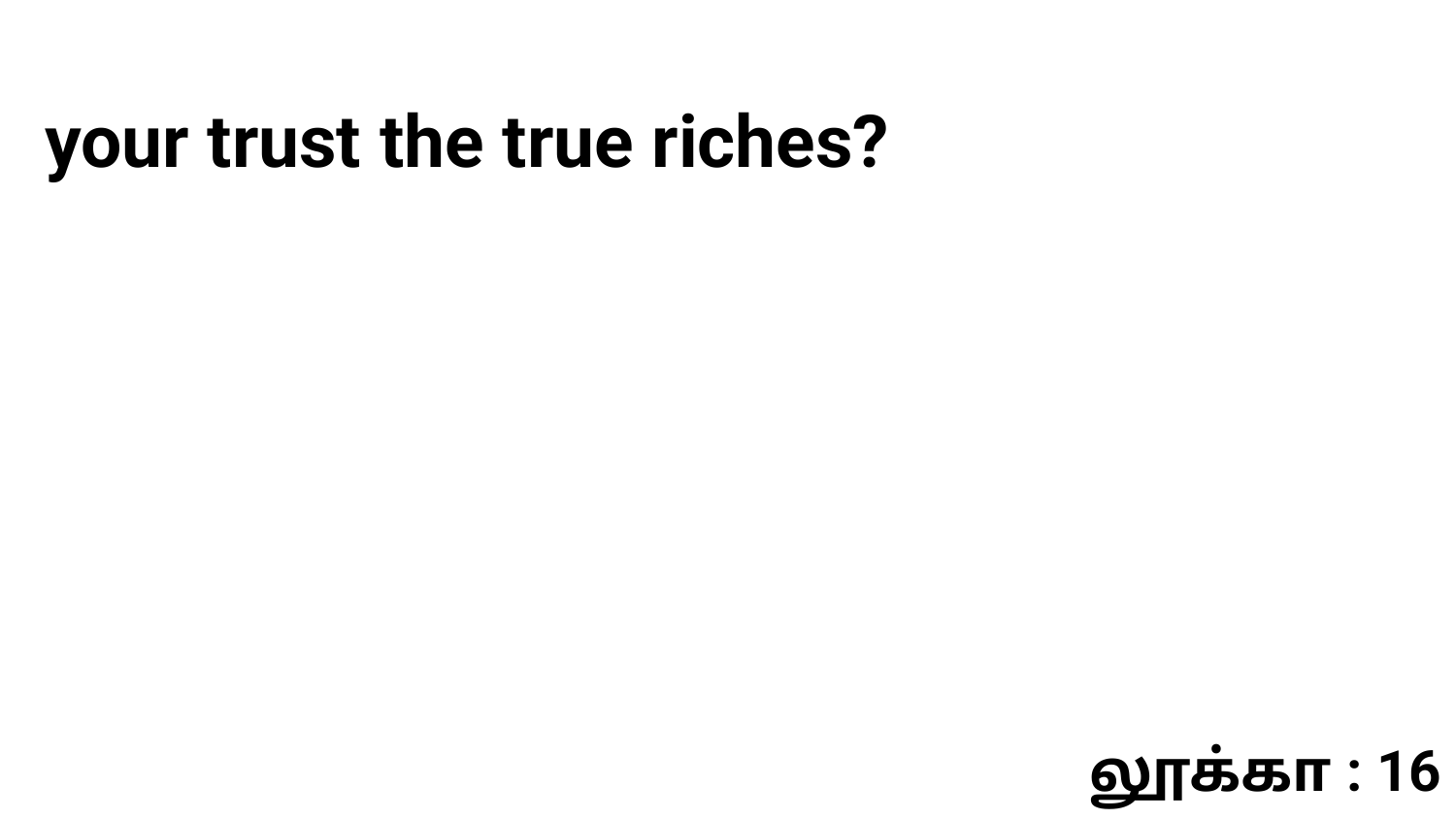

your trust the true riches?
லூக்கா : 16